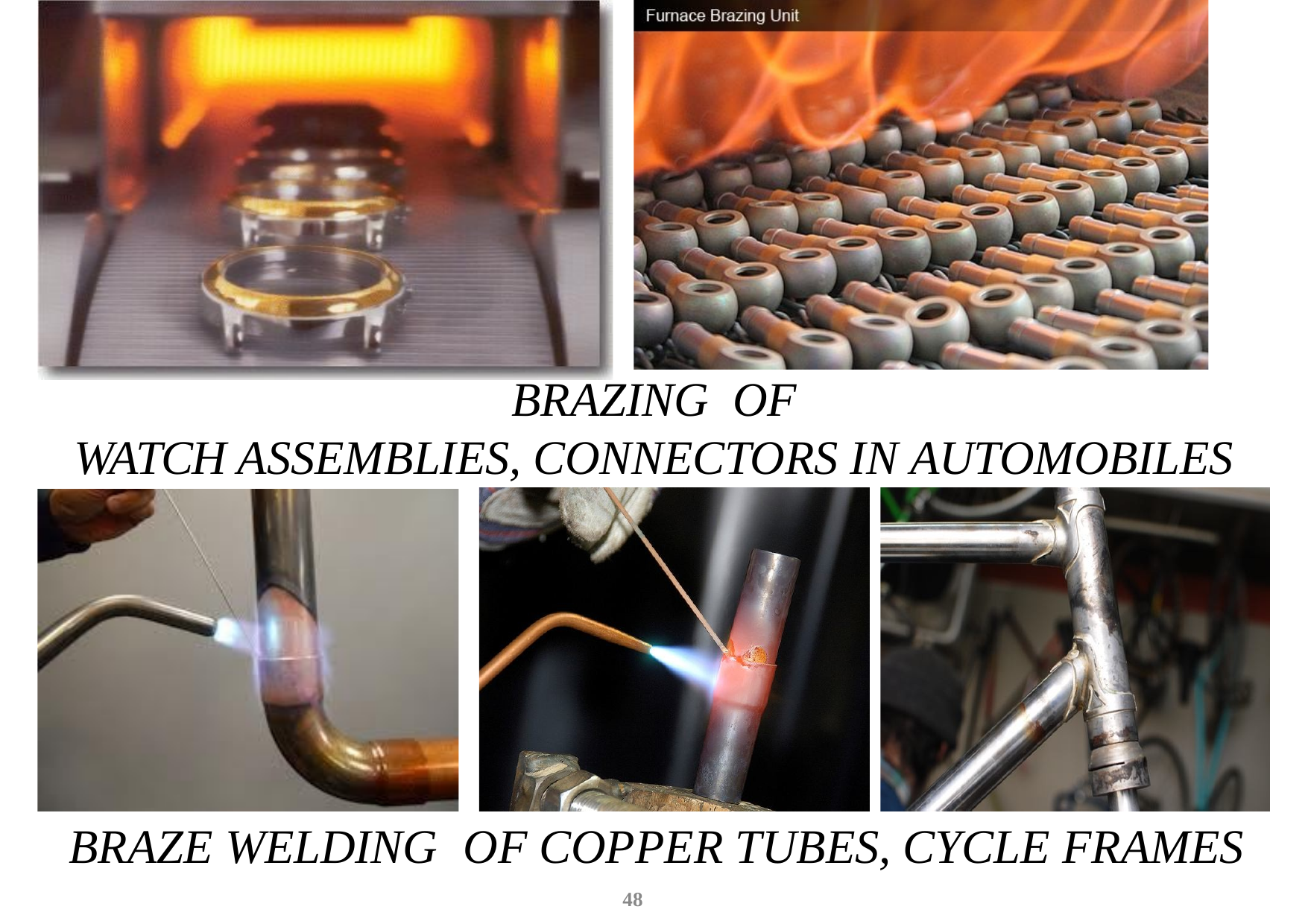

•
BRAZING	OF
WATCH ASSEMBLIES, CONNECTORS IN AUTOMOBILES

BRAZE WELDING	OF COPPER TUBES, CYCLE FRAMES
48